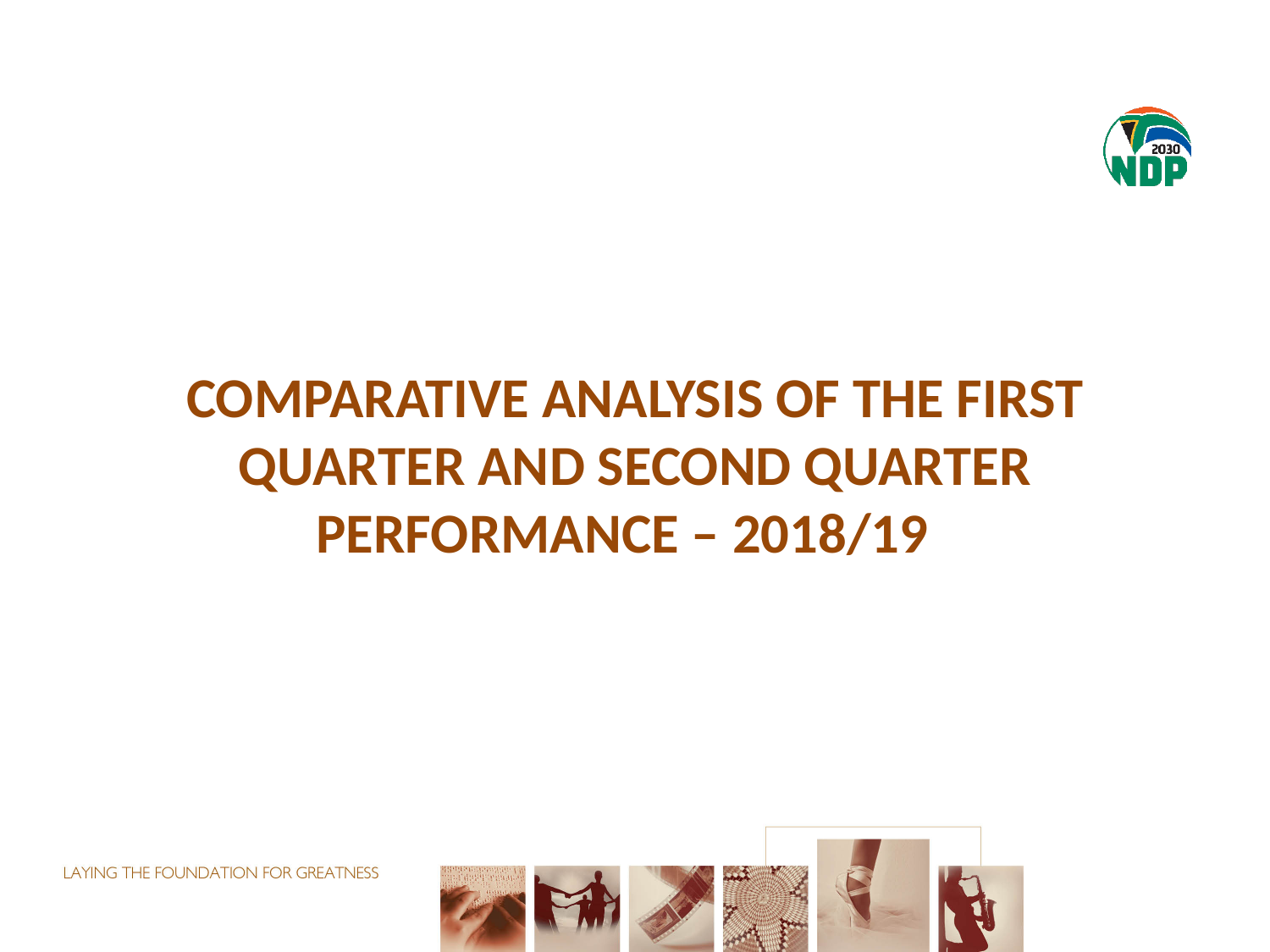

Comparative Analysis of the First Quarter and Second Quarter PERFORMANCE – 2018/19